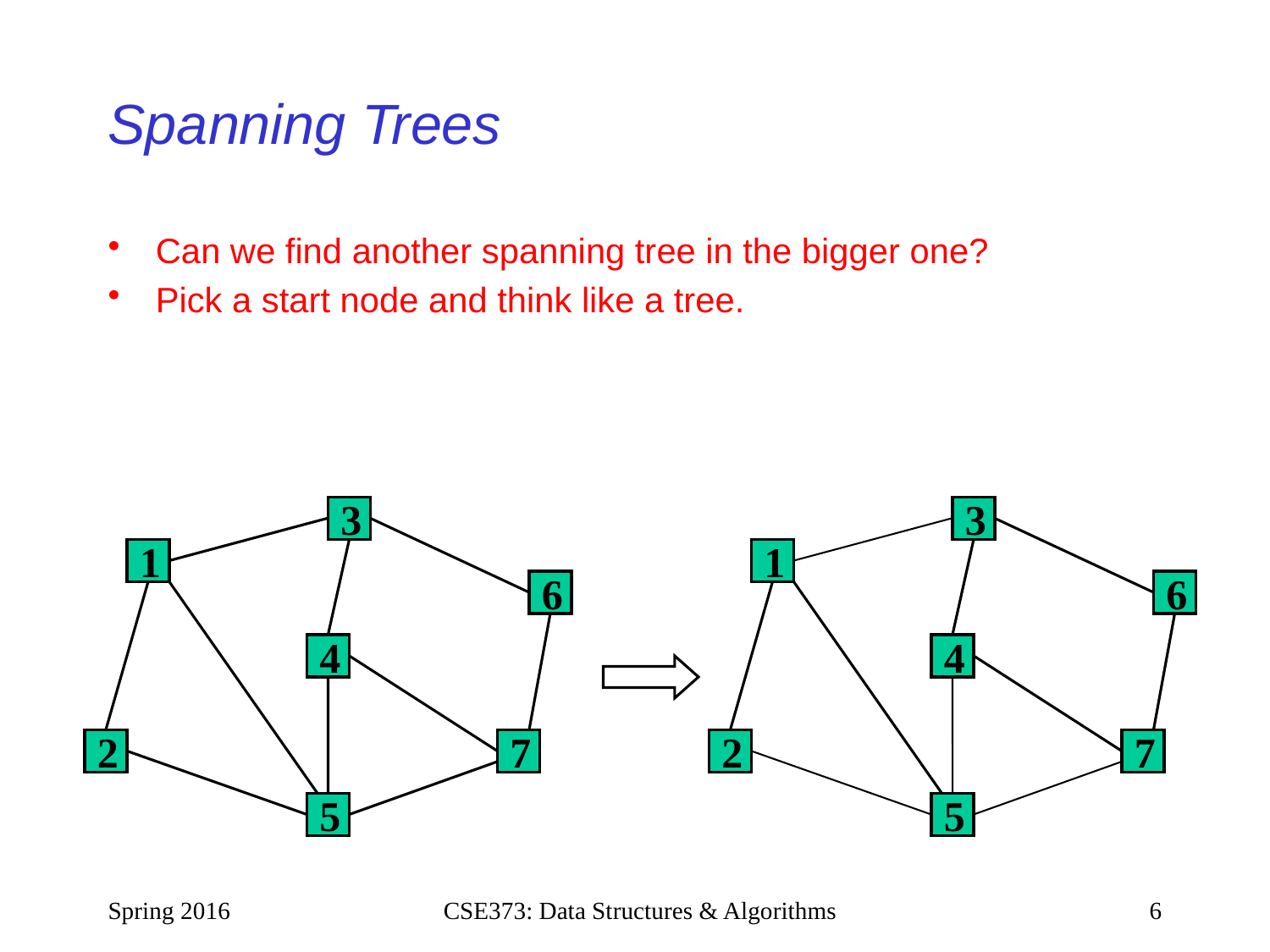

# Spanning Trees
Can we find another spanning tree in the bigger one?
Pick a start node and think like a tree.
3
3

1

1

6
6

4
4

2
7
2
7

5
5
Spring 2016
CSE373: Data Structures & Algorithms
6